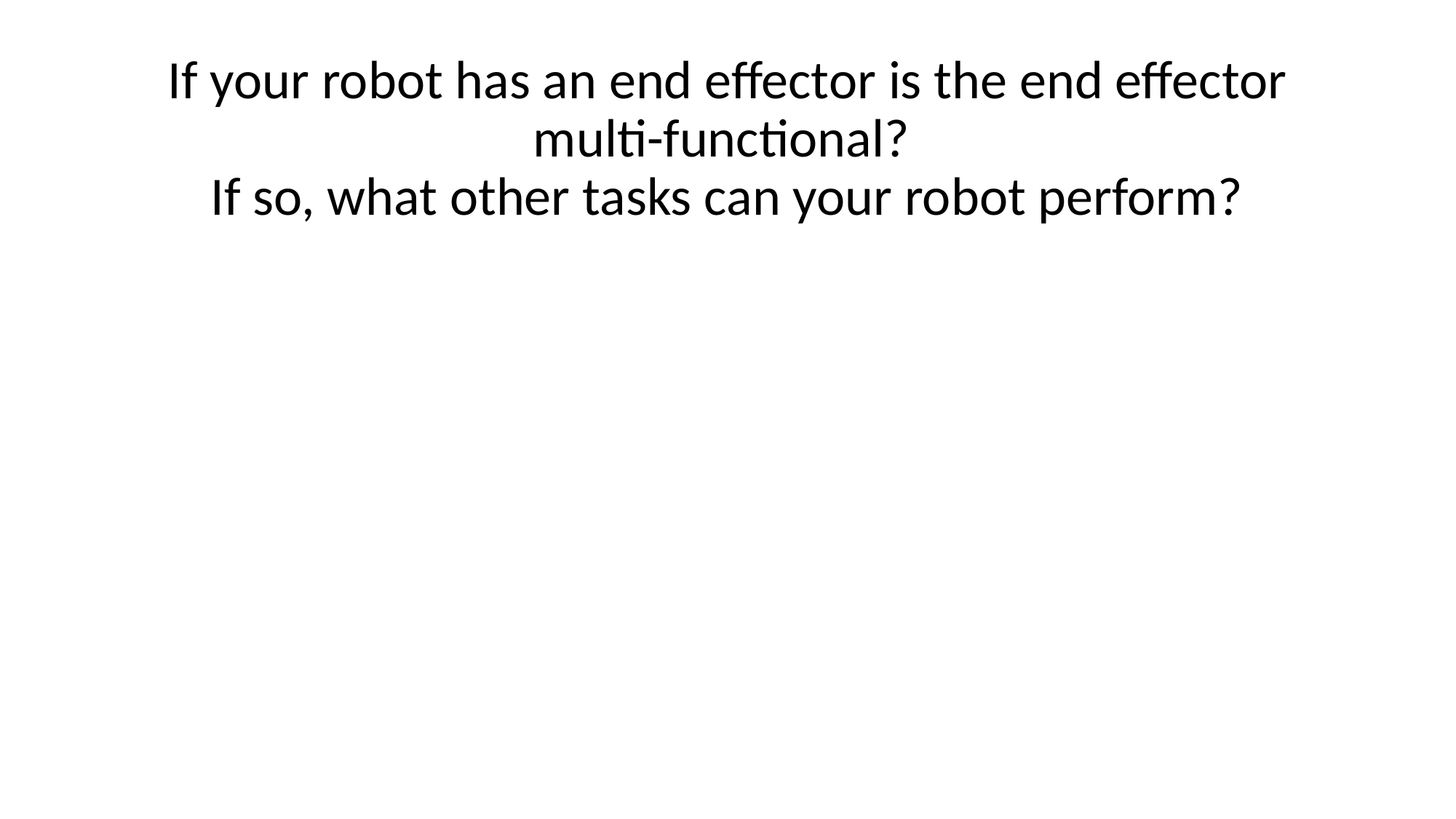

# If your robot has an end effector is the end effector multi-functional? If so, what other tasks can your robot perform?